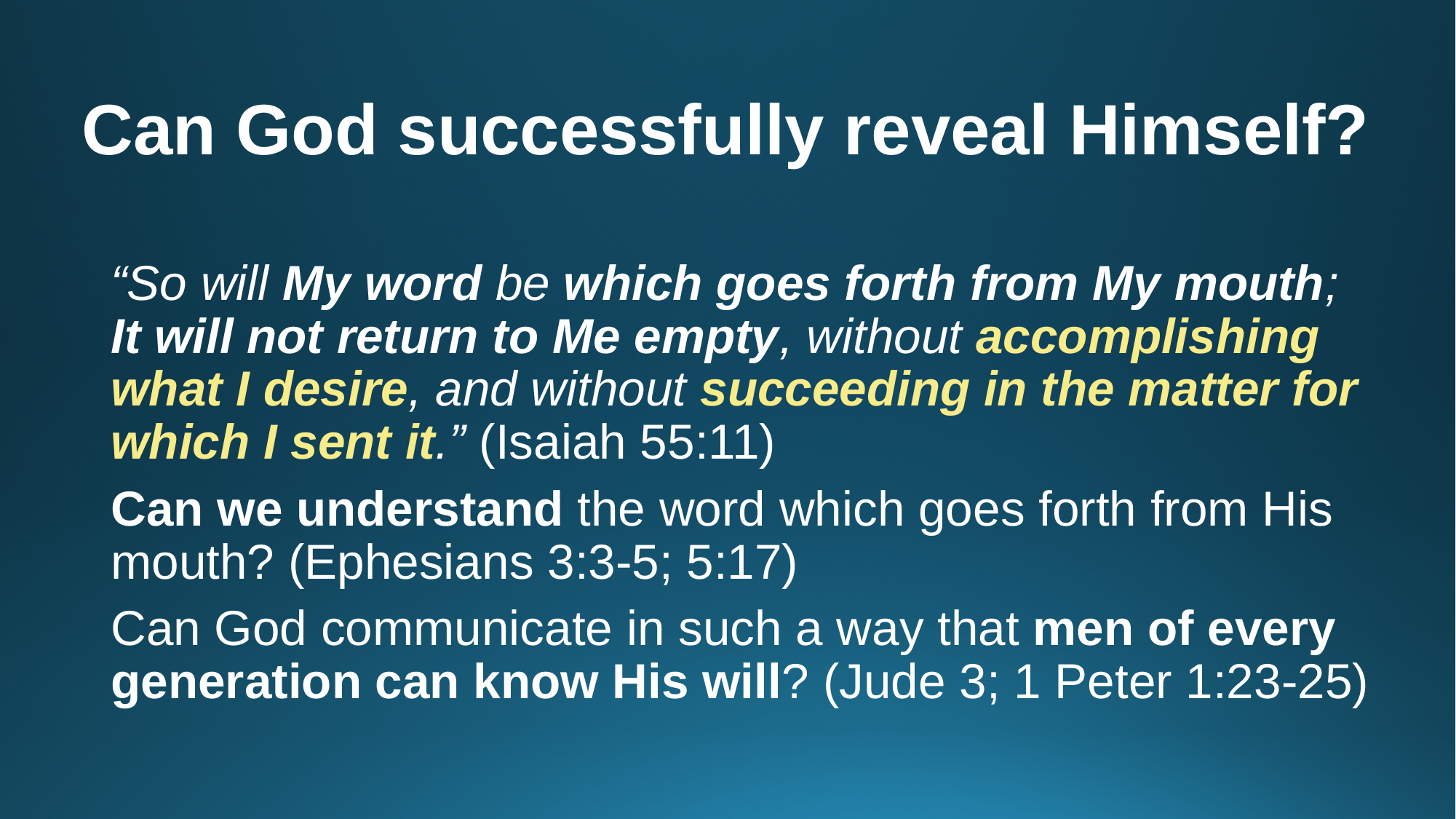

# Can God successfully reveal Himself?
“So will My word be which goes forth from My mouth; It will not return to Me empty, without accomplishing what I desire, and without succeeding in the matter for which I sent it.” (Isaiah 55:11)
Can we understand the word which goes forth from His mouth? (Ephesians 3:3-5; 5:17)
Can God communicate in such a way that men of every generation can know His will? (Jude 3; 1 Peter 1:23-25)